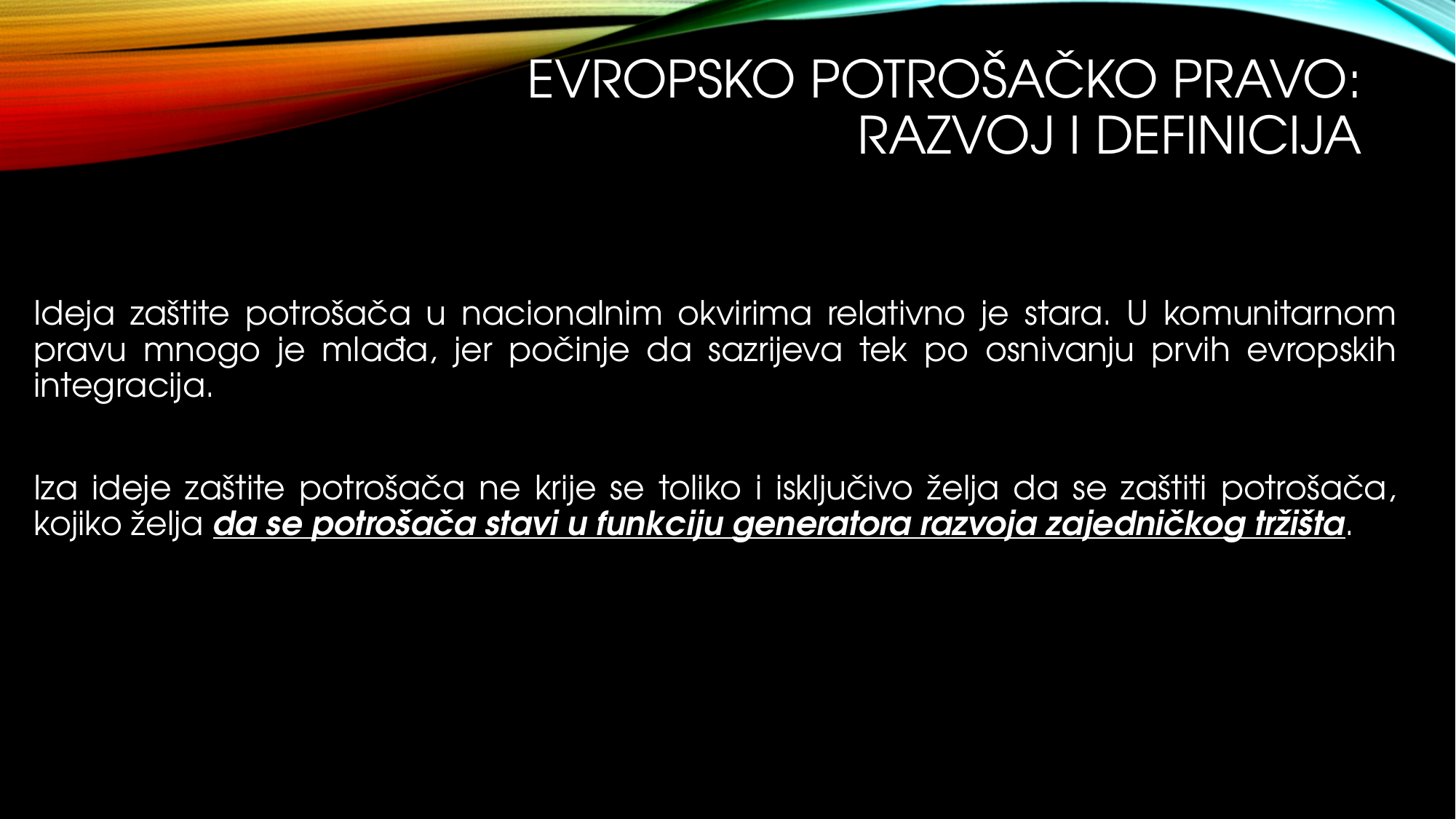

# Evropsko potrošačko pravo: razvoj I definicija

Ideja zaštite potrošača u nacionalnim okvirima relativno je stara. U komunitarnom pravu mnogo je mlađa, jer počinje da sazrijeva tek po osnivanju prvih evropskih integracija.

Iza ideje zaštite potrošača ne krije se toliko i isključivo želja da se zaštiti potrošača, kojiko želja da se potrošača stavi u funkciju generatora razvoja zajedničkog tržišta.